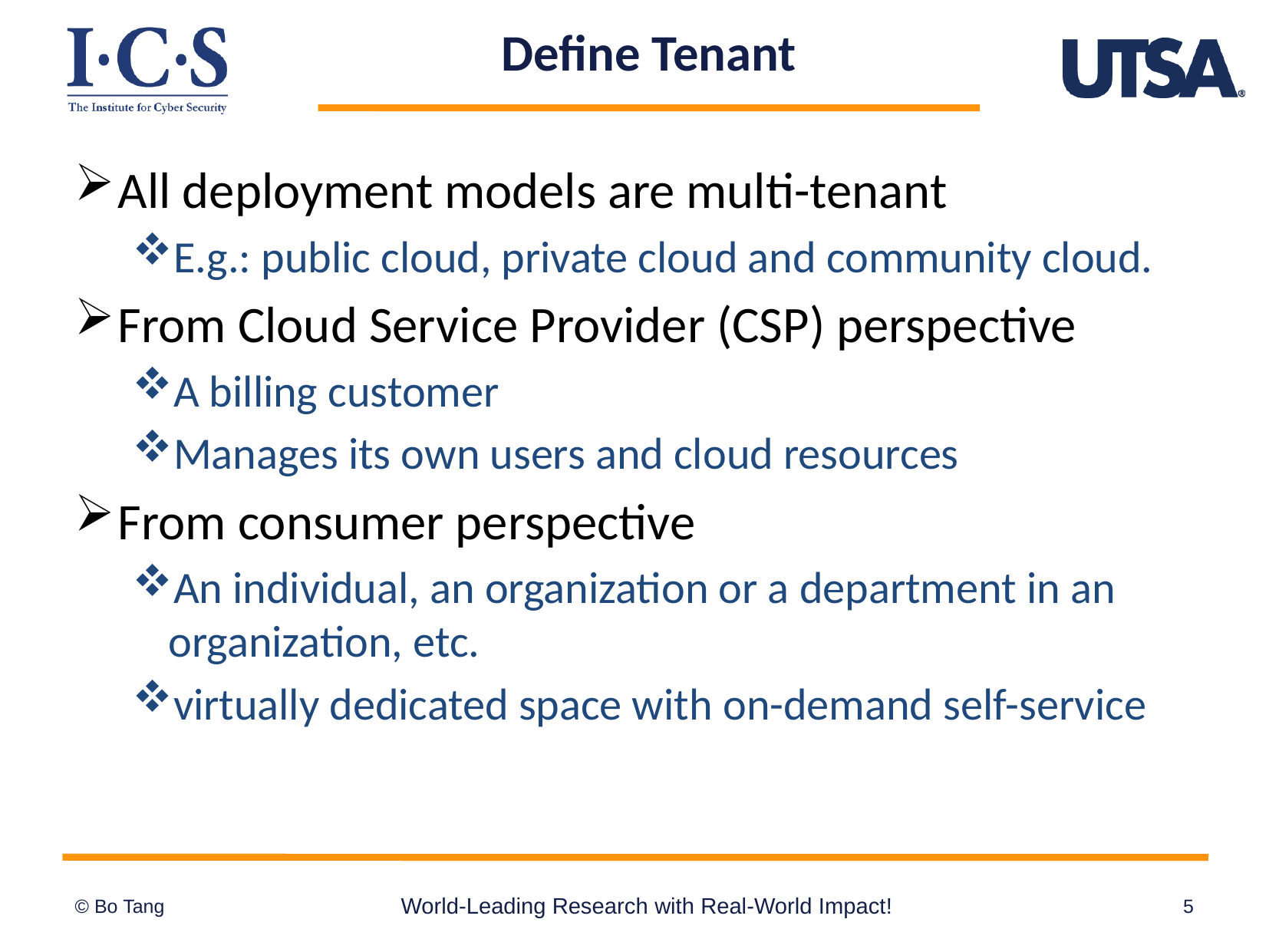

# Define Tenant
All deployment models are multi-tenant
E.g.: public cloud, private cloud and community cloud.
From Cloud Service Provider (CSP) perspective
A billing customer
Manages its own users and cloud resources
From consumer perspective
An individual, an organization or a department in an organization, etc.
virtually dedicated space with on-demand self-service
World-Leading Research with Real-World Impact!
5
© Bo Tang